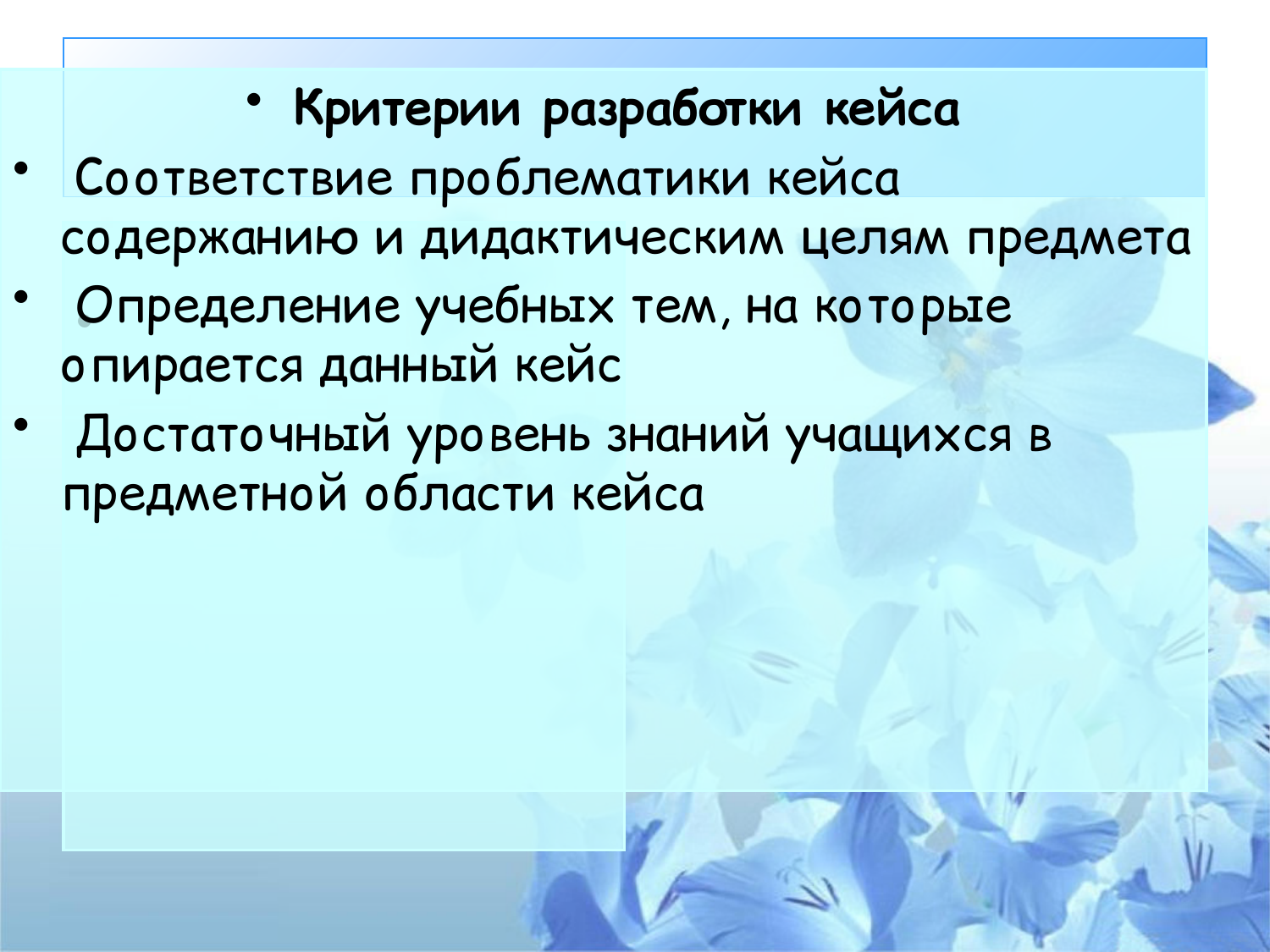

#
Критерии разработки кейса
 Соответствие проблематики кейса содержанию и дидактическим целям предмета
 Определение учебных тем, на которые опирается данный кейс
 Достаточный уровень знаний учащихся в предметной области кейса